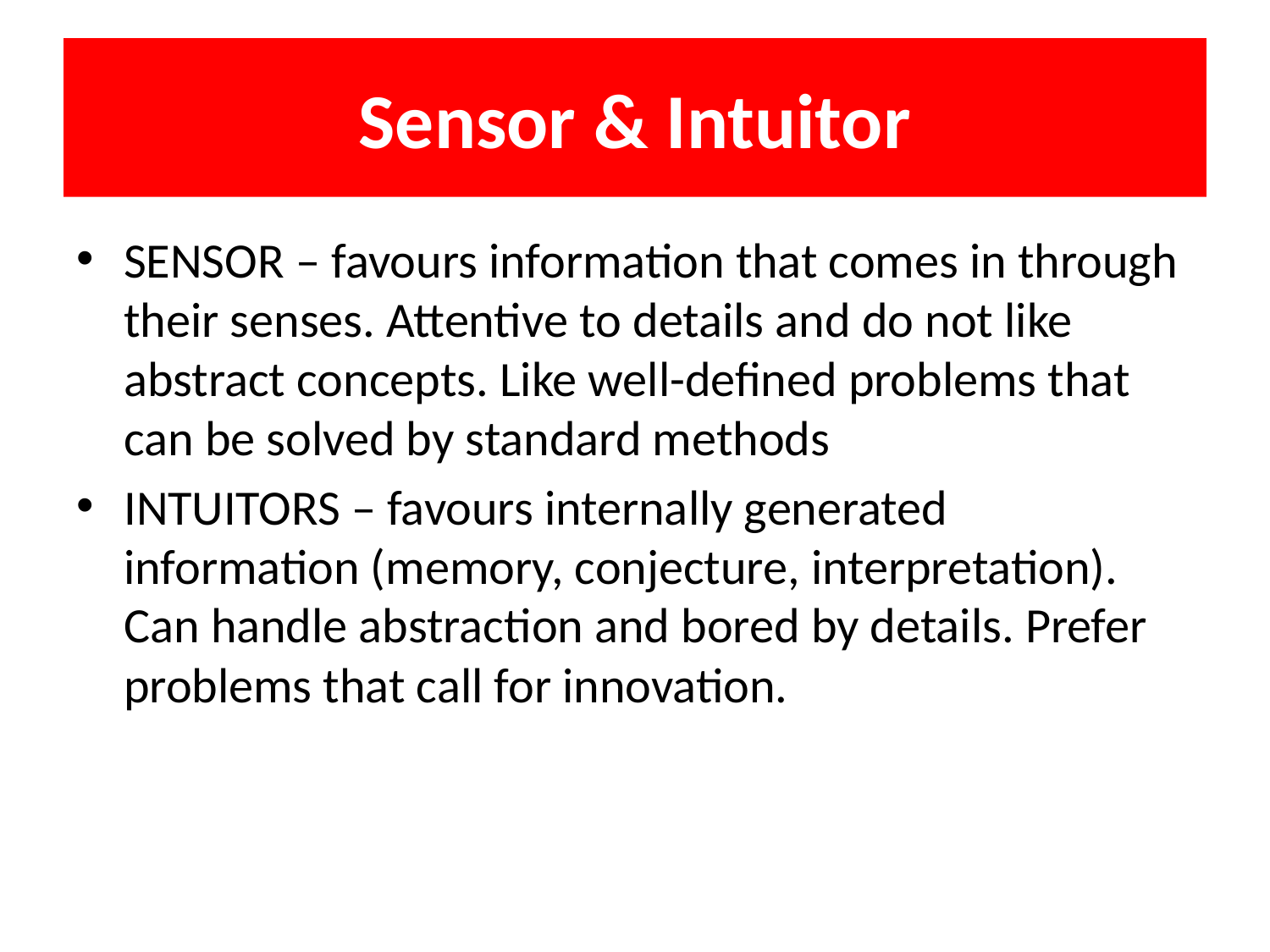

# Sensor & Intuitor
SENSOR – favours information that comes in through their senses. Attentive to details and do not like abstract concepts. Like well-defined problems that can be solved by standard methods
INTUITORS – favours internally generated information (memory, conjecture, interpretation). Can handle abstraction and bored by details. Prefer problems that call for innovation.